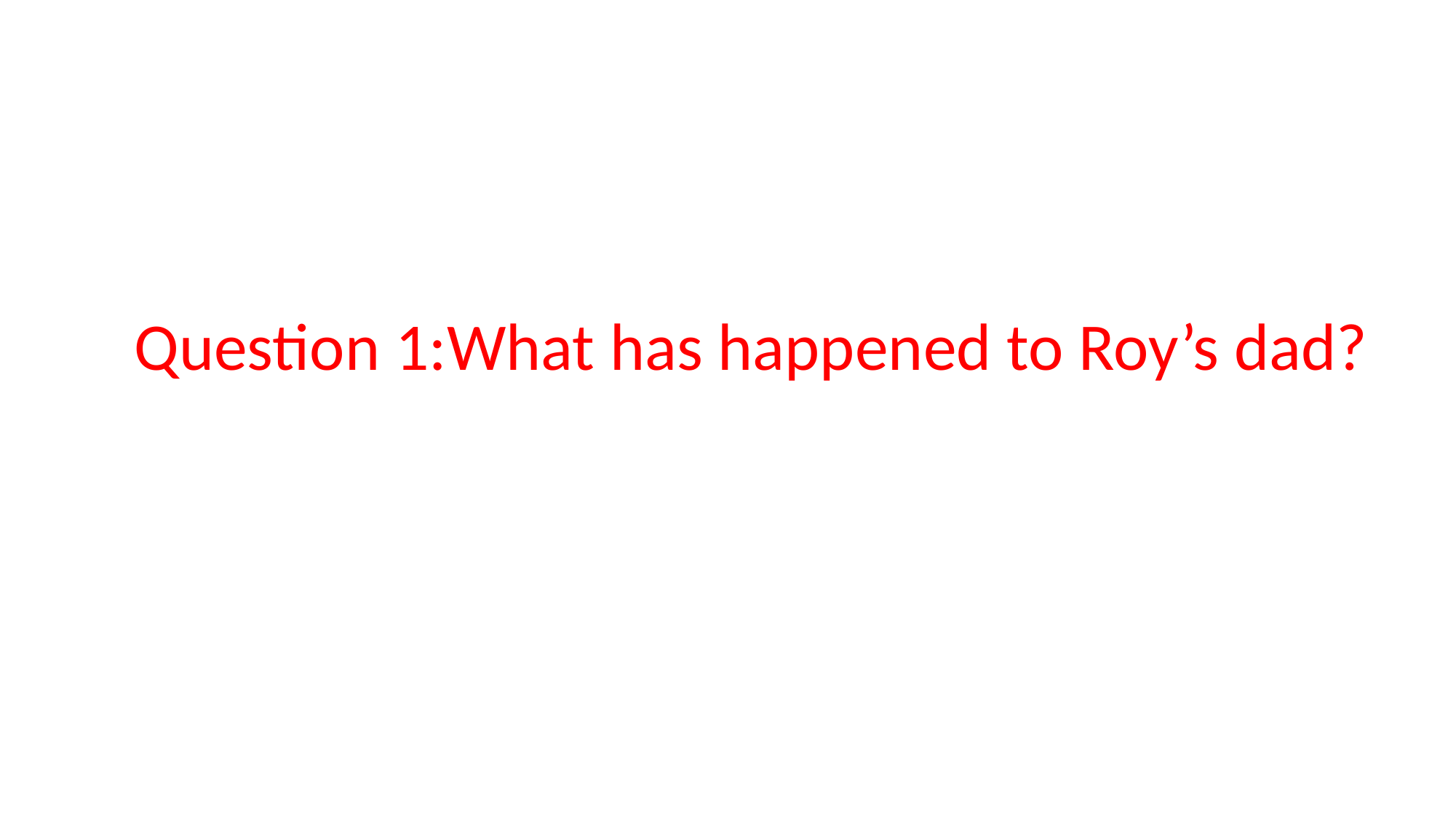

Question 1:What has happened to Roy’s dad?